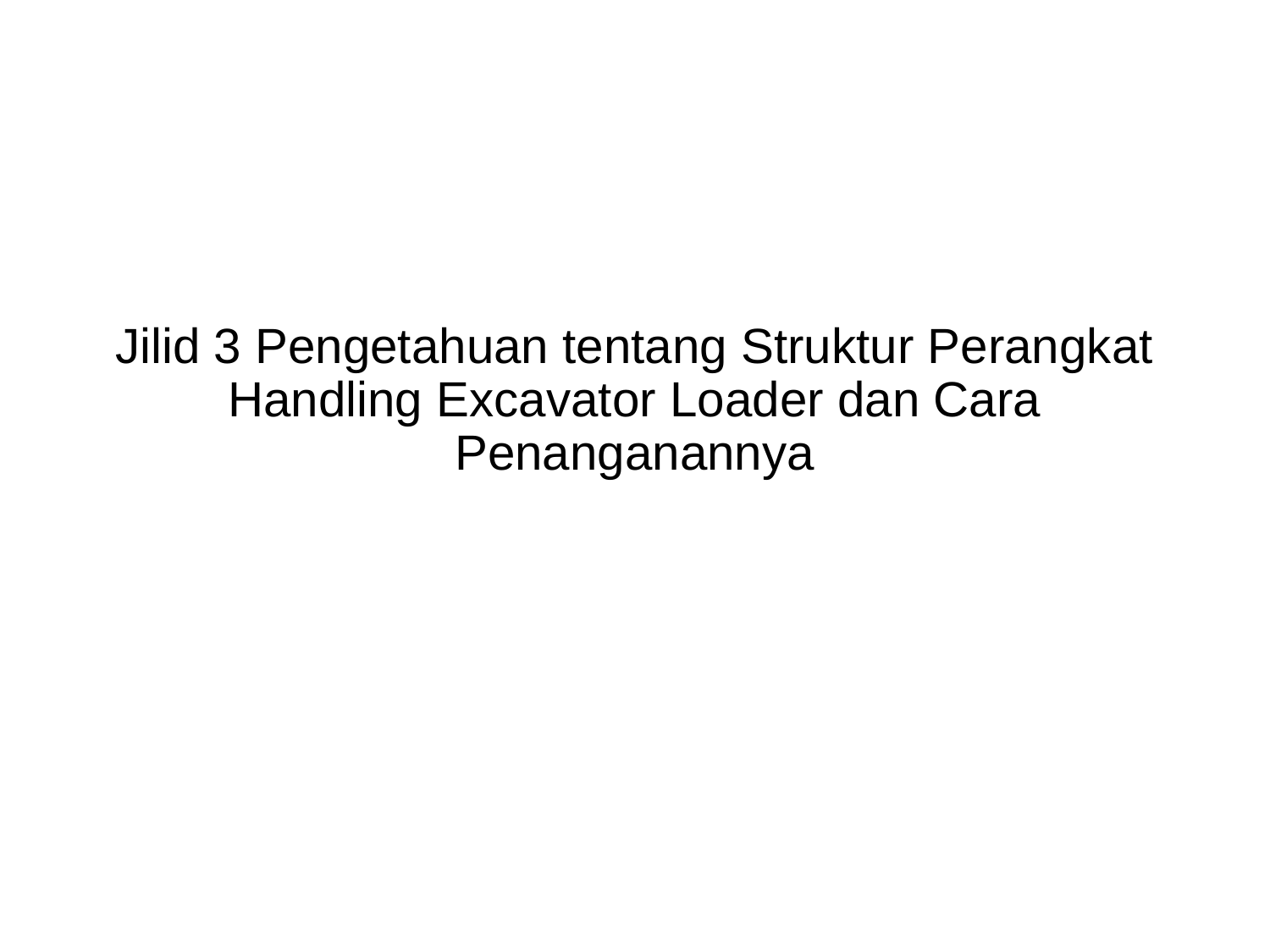

# Jilid 3 Pengetahuan tentang Struktur Perangkat Handling Excavator Loader dan Cara Penanganannya